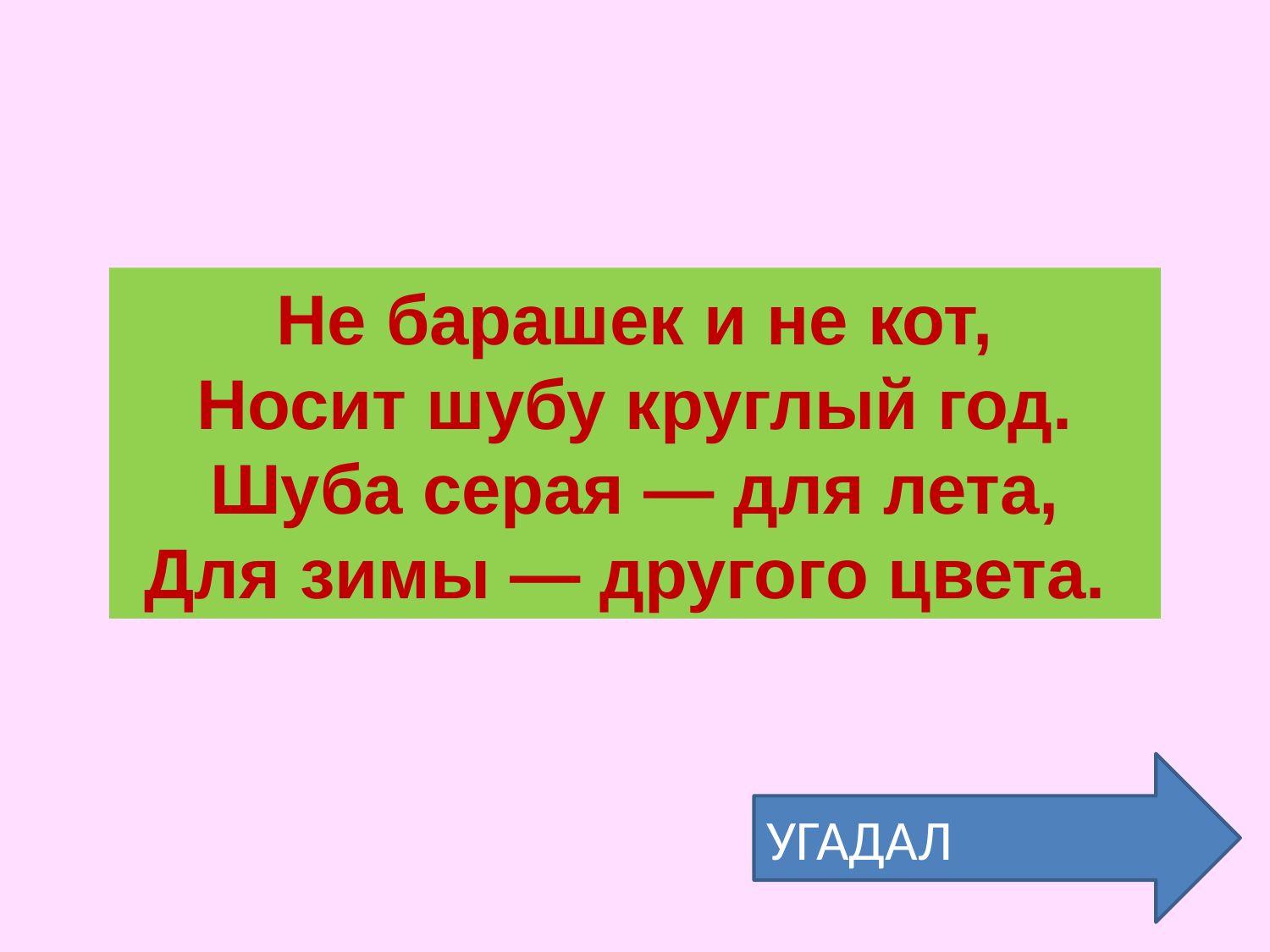

Не барашек и не кот,
Носит шубу круглый год.
Шуба серая — для лета,
Для зимы — другого цвета.
УГАДАЛ